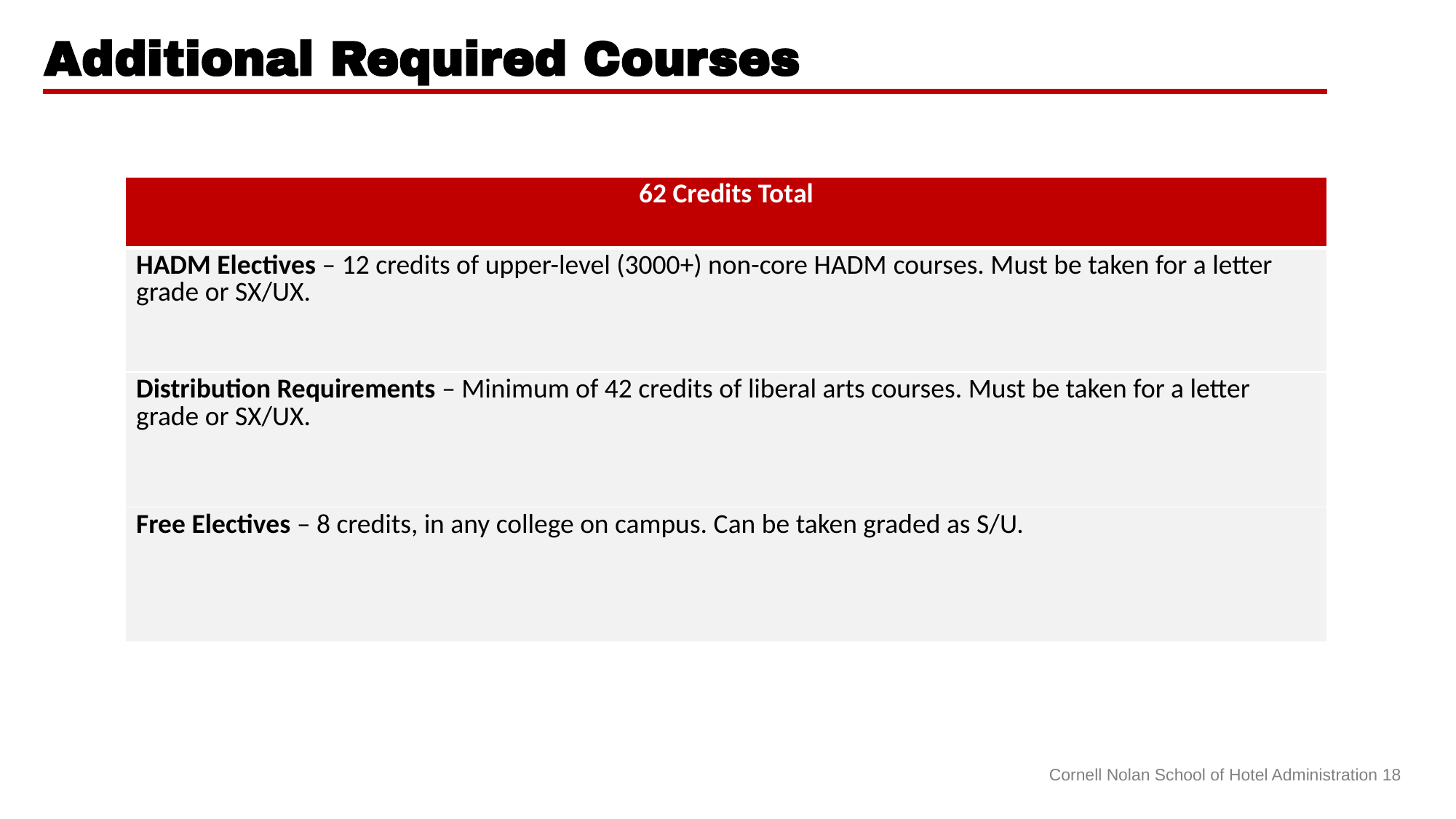

Additional Required Courses
| 62 Credits Total |
| --- |
| HADM Electives – 12 credits of upper-level (3000+) non-core HADM courses. Must be taken for a letter grade or SX/UX. |
| Distribution Requirements – Minimum of 42 credits of liberal arts courses. Must be taken for a letter grade or SX/UX. |
| Free Electives – 8 credits, in any college on campus. Can be taken graded as S/U. |
Cornell Nolan School of Hotel Administration 18